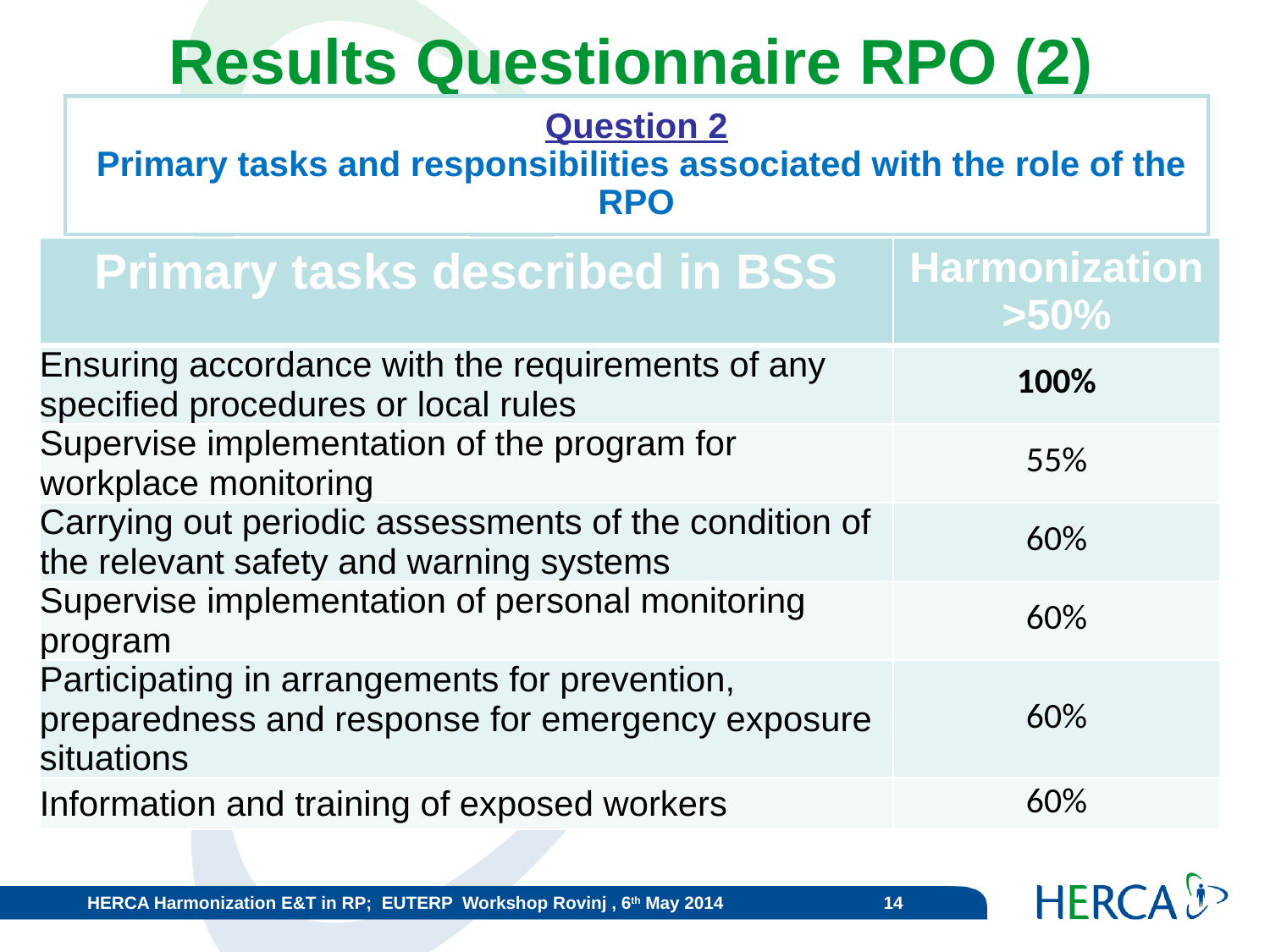

# Results Questionnaire RPO (2)
Question 2
 Primary tasks and responsibilities associated with the role of the RPO
| Primary tasks described in BSS | Harmonization >50% |
| --- | --- |
| Ensuring accordance with the requirements of any specified procedures or local rules | 100% |
| Supervise implementation of the program for workplace monitoring | 55% |
| Carrying out periodic assessments of the condition of the relevant safety and warning systems | 60% |
| Supervise implementation of personal monitoring program | 60% |
| Participating in arrangements for prevention, preparedness and response for emergency exposure situations | 60% |
| Information and training of exposed workers | 60% |